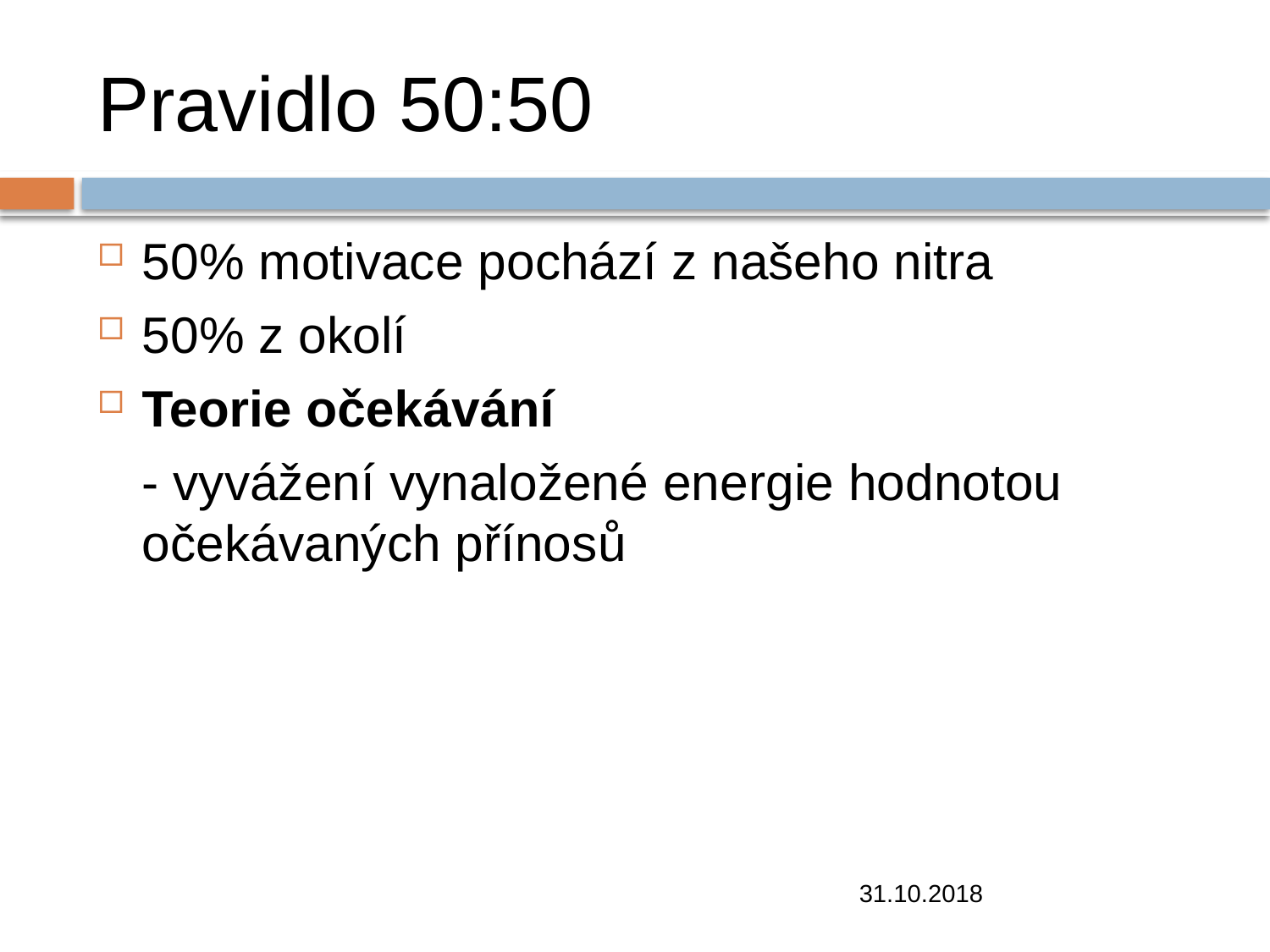

# Pravidlo 50:50
50% motivace pochází z našeho nitra
50% z okolí
Teorie očekávání
	- vyvážení vynaložené energie hodnotou očekávaných přínosů

31.10.2018